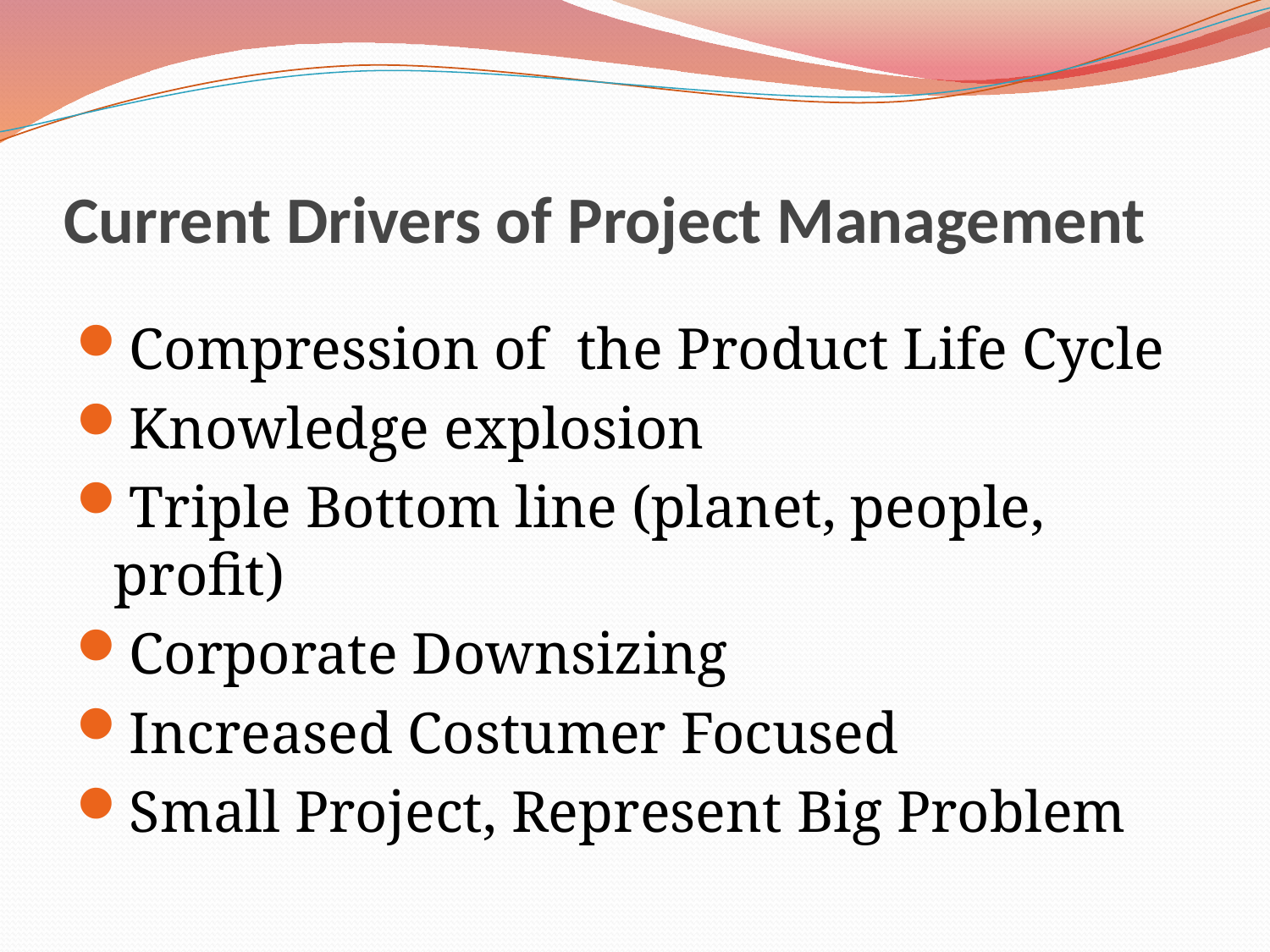

# Current Drivers of Project Management
Compression of  the Product Life Cycle
Knowledge explosion
Triple Bottom line (planet, people, profit)
Corporate Downsizing
Increased Costumer Focused
Small Project, Represent Big Problem